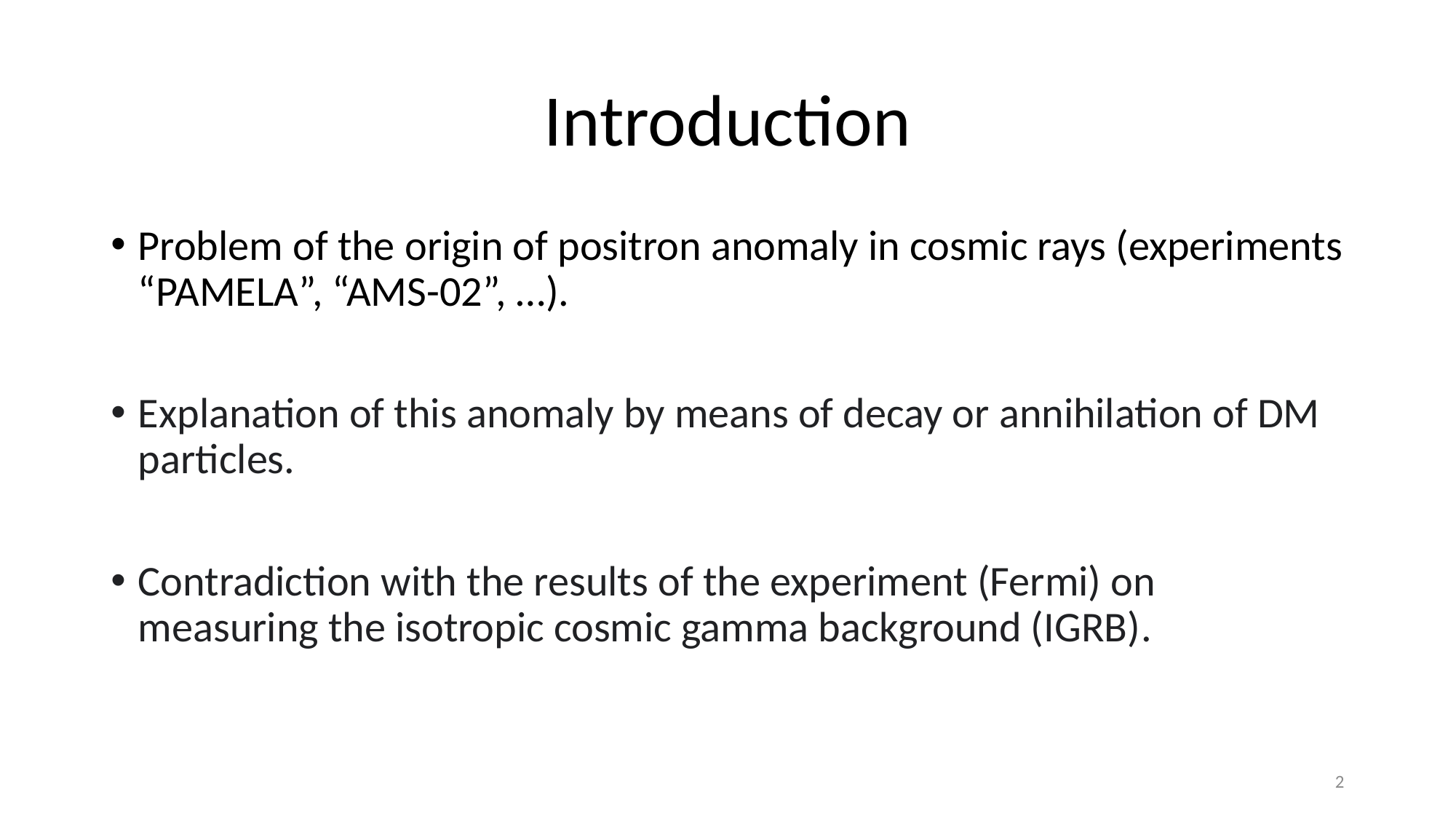

# Introduction
Problem of the origin of positron anomaly in cosmic rays (experiments “PAMELA”, “AMS-02”, …).

Explanation of this anomaly by means of decay or annihilation of DM particles.

Contradiction with the results of the experiment (Fermi) on measuring the isotropic cosmic gamma background (IGRB).

2